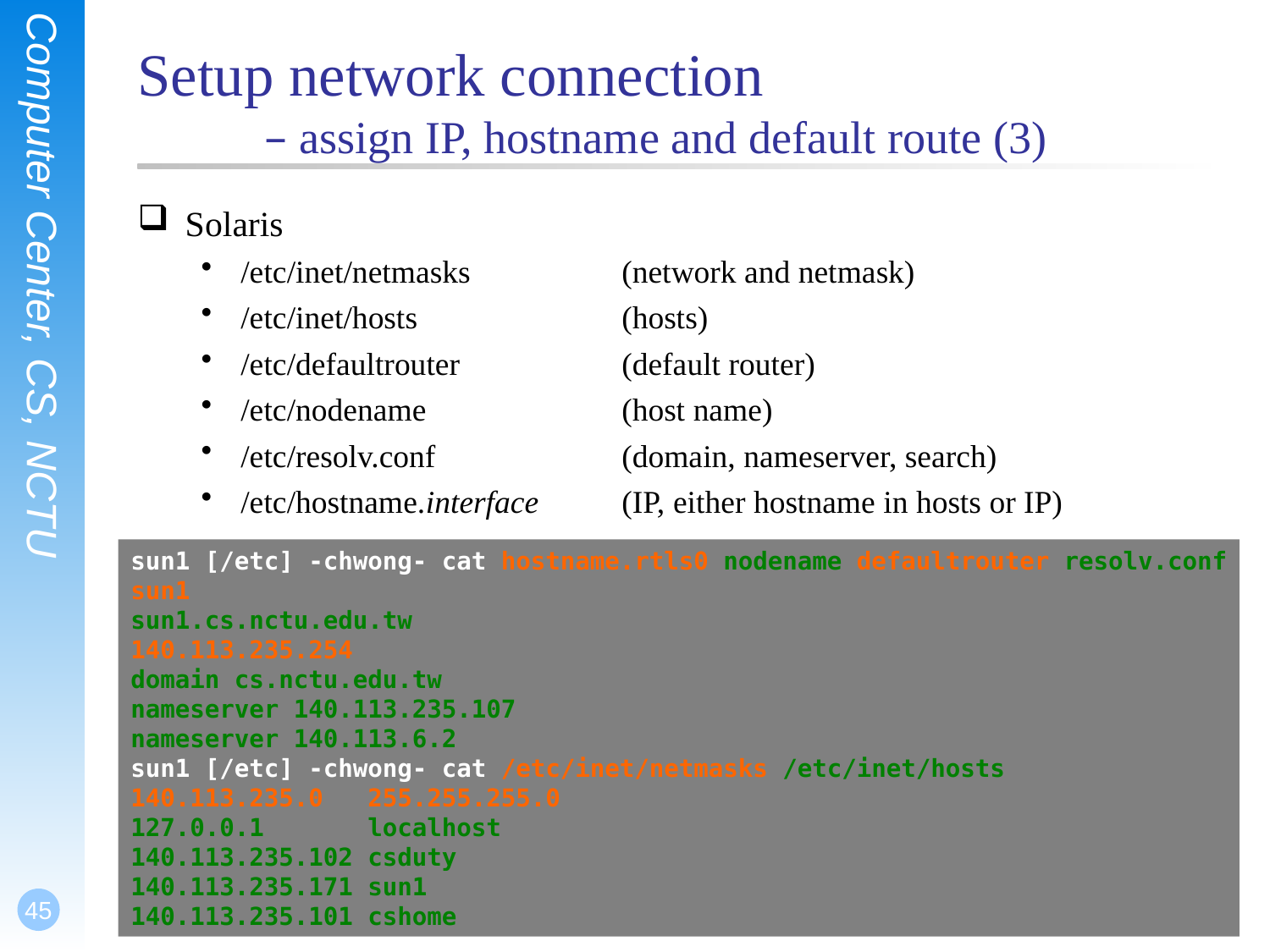

# Setup network connection – assign IP, hostname and default route (3)
Solaris
/etc/inet/netmasks		(network and netmask)
/etc/inet/hosts		(hosts)
/etc/defaultrouter		(default router)
/etc/nodename		(host name)
/etc/resolv.conf		(domain, nameserver, search)
/etc/hostname.interface	(IP, either hostname in hosts or IP)
sun1 [/etc] -chwong- cat hostname.rtls0 nodename defaultrouter resolv.conf
sun1
sun1.cs.nctu.edu.tw
140.113.235.254
domain cs.nctu.edu.tw
nameserver 140.113.235.107
nameserver 140.113.6.2
sun1 [/etc] -chwong- cat /etc/inet/netmasks /etc/inet/hosts
140.113.235.0   255.255.255.0
127.0.0.1       localhost
140.113.235.102 csduty
140.113.235.171 sun1
140.113.235.101 cshome